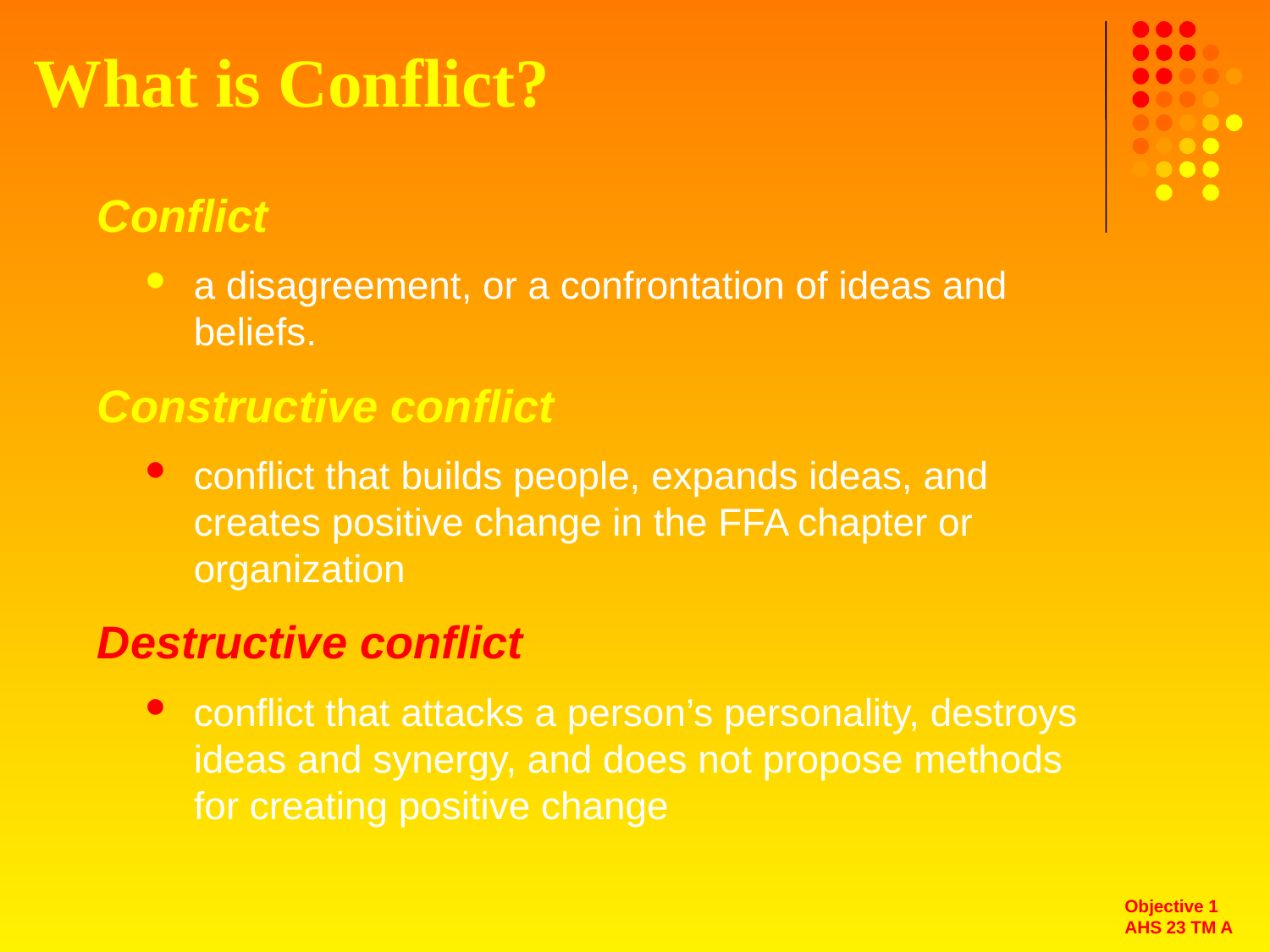

# What is Conflict?
Conflict
a disagreement, or a confrontation of ideas and beliefs.
Constructive conflict
conflict that builds people, expands ideas, and creates positive change in the FFA chapter or organization
Destructive conflict
conflict that attacks a person’s personality, destroys ideas and synergy, and does not propose methods for creating positive change
Objective 1
AHS 23 TM A